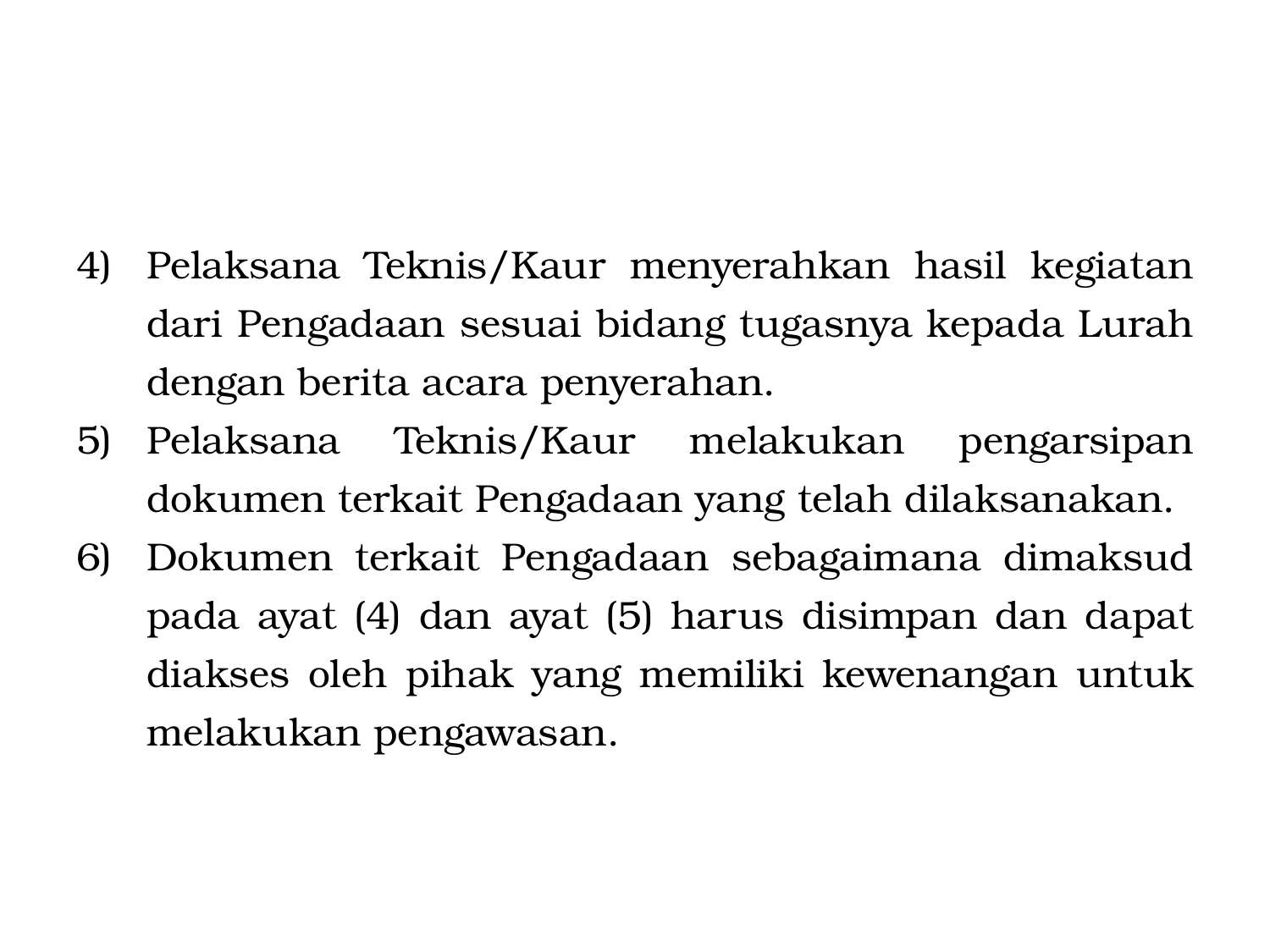

Pelaksana Teknis/Kaur menyerahkan hasil kegiatan dari Pengadaan sesuai bidang tugasnya kepada Lurah dengan berita acara penyerahan.
Pelaksana Teknis/Kaur melakukan pengarsipan dokumen terkait Pengadaan yang telah dilaksanakan.
Dokumen terkait Pengadaan sebagaimana dimaksud pada ayat (4) dan ayat (5) harus disimpan dan dapat diakses oleh pihak yang memiliki kewenangan untuk melakukan pengawasan.